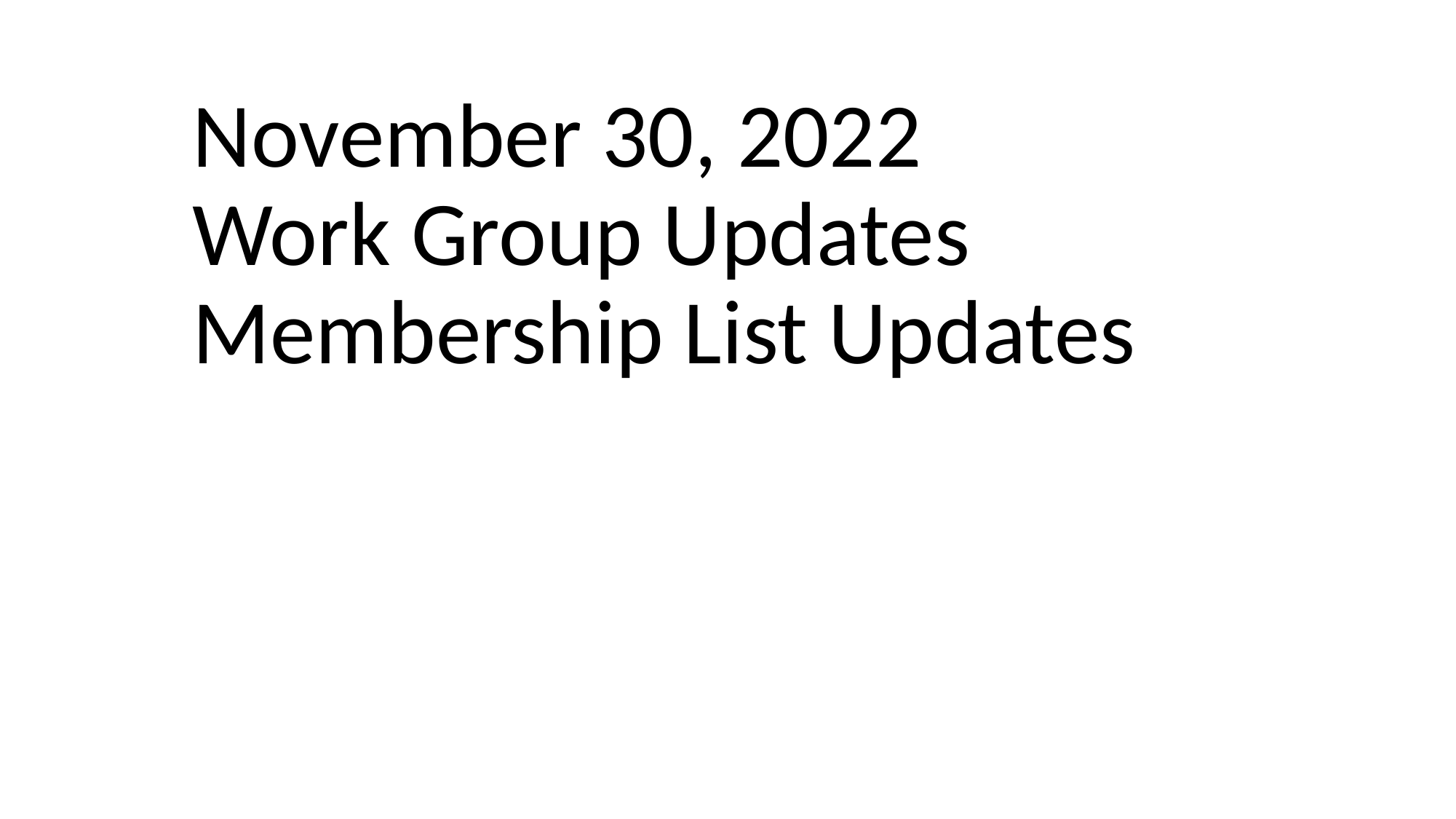

# November 30, 2022 Work Group Updates Membership List Updates